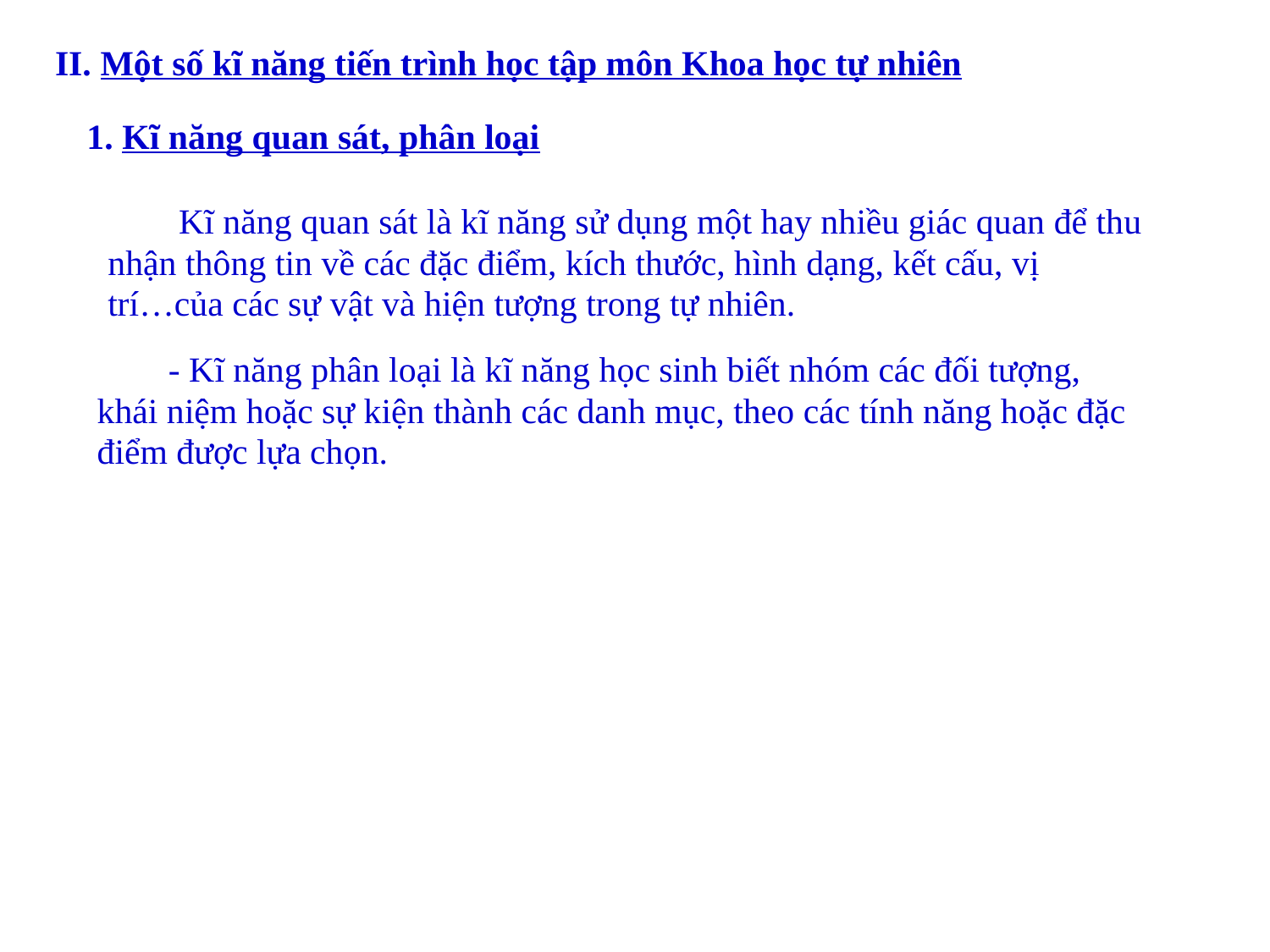

II. Một số kĩ năng tiến trình học tập môn Khoa học tự nhiên
1. Kĩ năng quan sát, phân loại
        Kĩ năng quan sát là kĩ năng sử dụng một hay nhiều giác quan để thu
nhận thông tin về các đặc điểm, kích thước, hình dạng, kết cấu, vị
trí…của các sự vật và hiện tượng trong tự nhiên.
        - Kĩ năng phân loại là kĩ năng học sinh biết nhóm các đối tượng,
khái niệm hoặc sự kiện thành các danh mục, theo các tính năng hoặc đặc
điểm được lựa chọn.